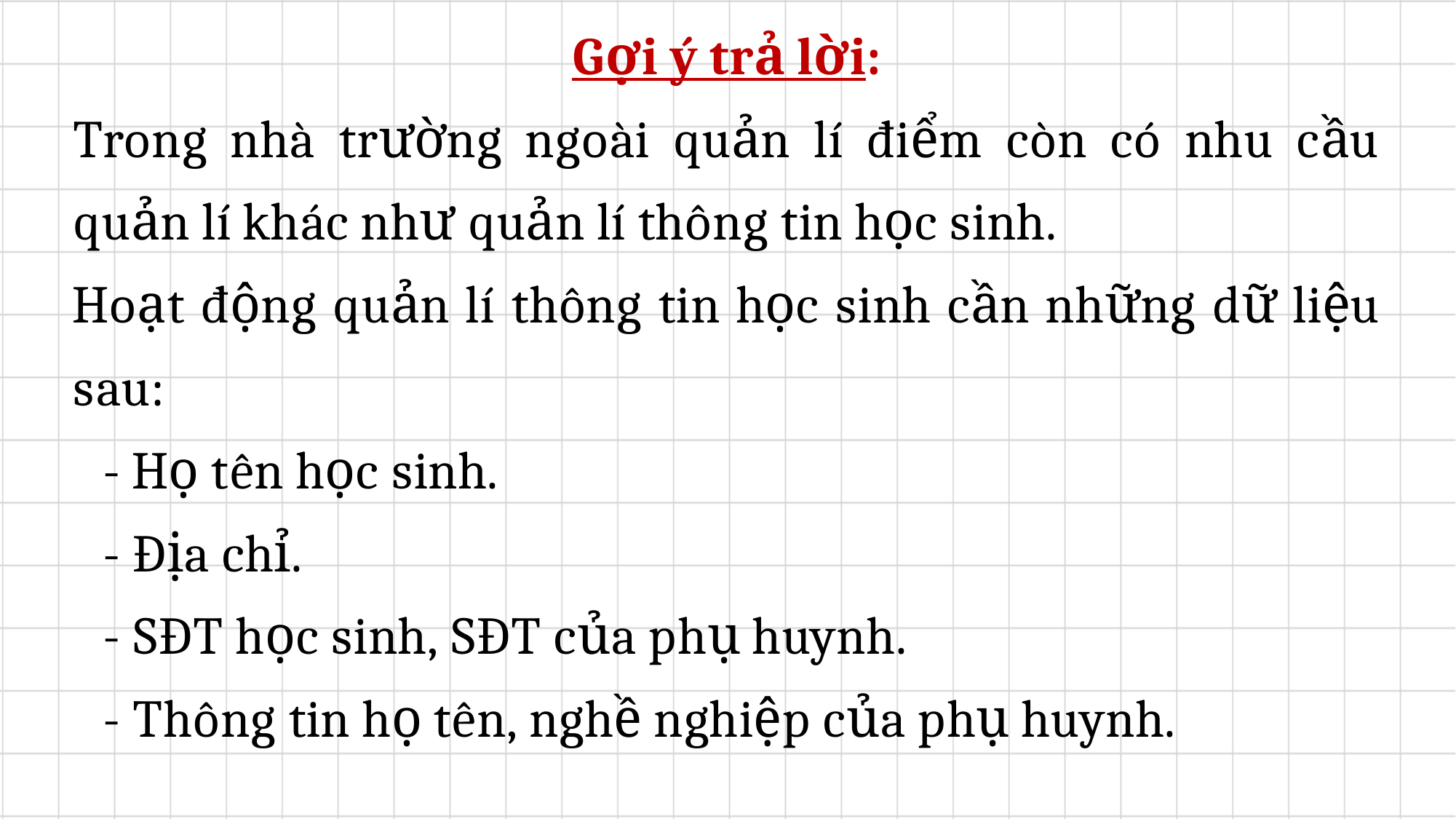

Gợi ý trả lời:
Trong nhà trường ngoài quản lí điểm còn có nhu cầu quản lí khác như quản lí thông tin học sinh.
Hoạt động quản lí thông tin học sinh cần những dữ liệu sau:
	- Họ tên học sinh.
	- Địa chỉ.
	- SĐT học sinh, SĐT của phụ huynh.
	- Thông tin họ tên, nghề nghiệp của phụ huynh.